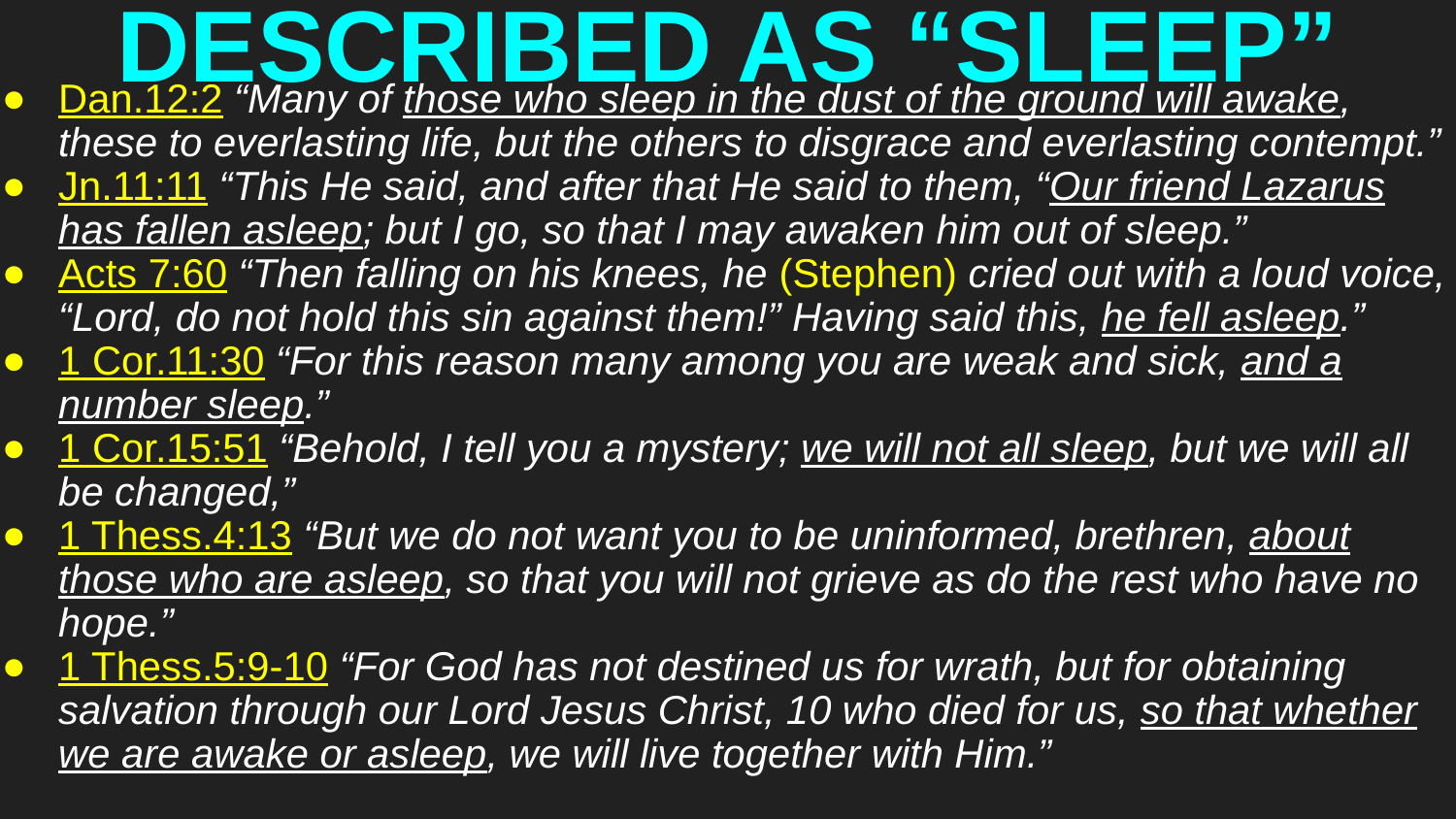

# DESCRIBED AS “SLEEP”
Dan.12:2 “Many of those who sleep in the dust of the ground will awake, these to everlasting life, but the others to disgrace and everlasting contempt.”
Jn.11:11 “This He said, and after that He said to them, “Our friend Lazarus has fallen asleep; but I go, so that I may awaken him out of sleep.”
Acts 7:60 “Then falling on his knees, he (Stephen) cried out with a loud voice, “Lord, do not hold this sin against them!” Having said this, he fell asleep.”
1 Cor.11:30 “For this reason many among you are weak and sick, and a number sleep.”
1 Cor.15:51 “Behold, I tell you a mystery; we will not all sleep, but we will all be changed,”
1 Thess.4:13 “But we do not want you to be uninformed, brethren, about those who are asleep, so that you will not grieve as do the rest who have no hope.”
1 Thess.5:9-10 “For God has not destined us for wrath, but for obtaining salvation through our Lord Jesus Christ, 10 who died for us, so that whether we are awake or asleep, we will live together with Him.”